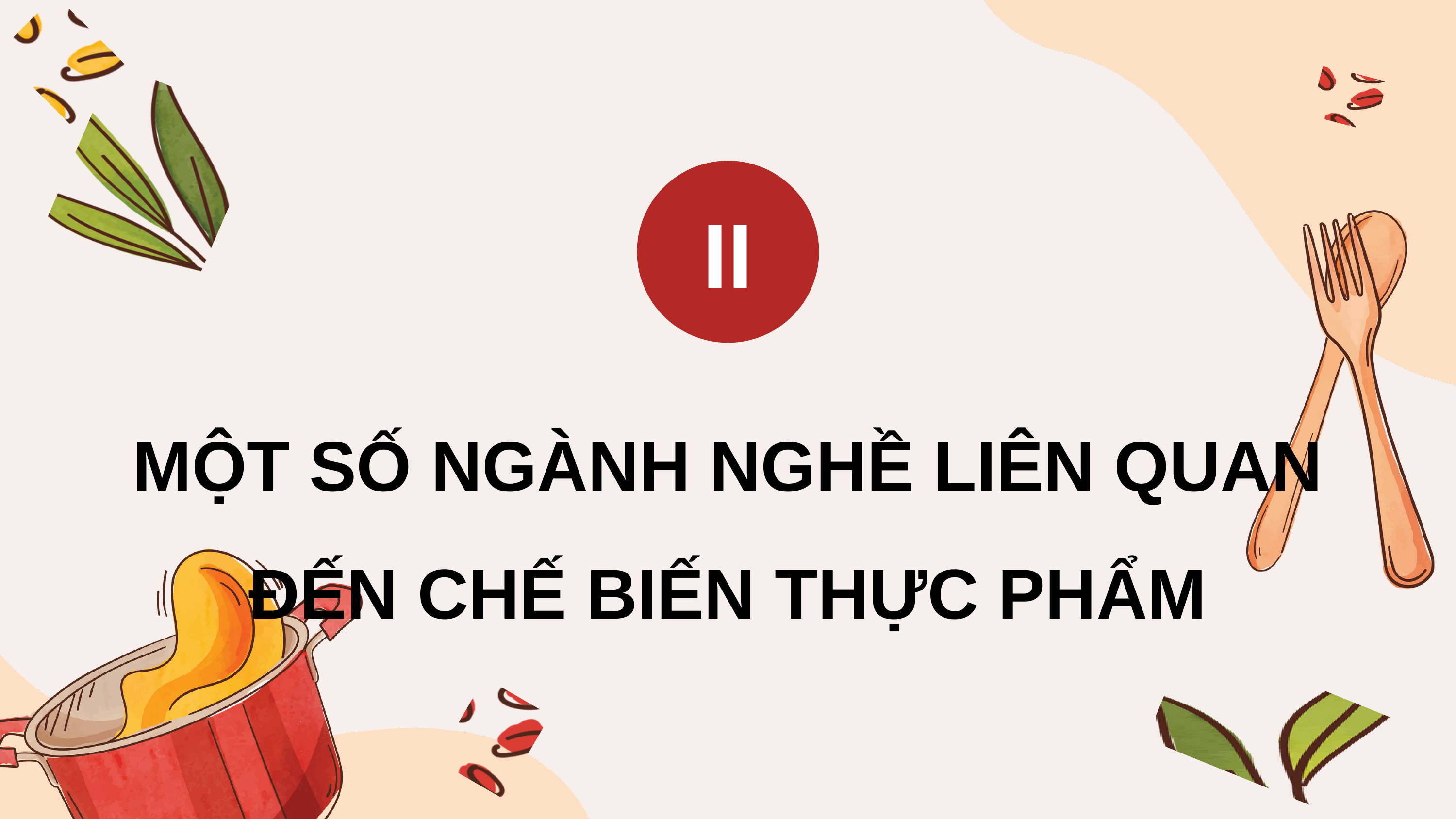

II
MỘT SỐ NGÀNH NGHỀ LIÊN QUAN ĐẾN CHẾ BIẾN THỰC PHẨM